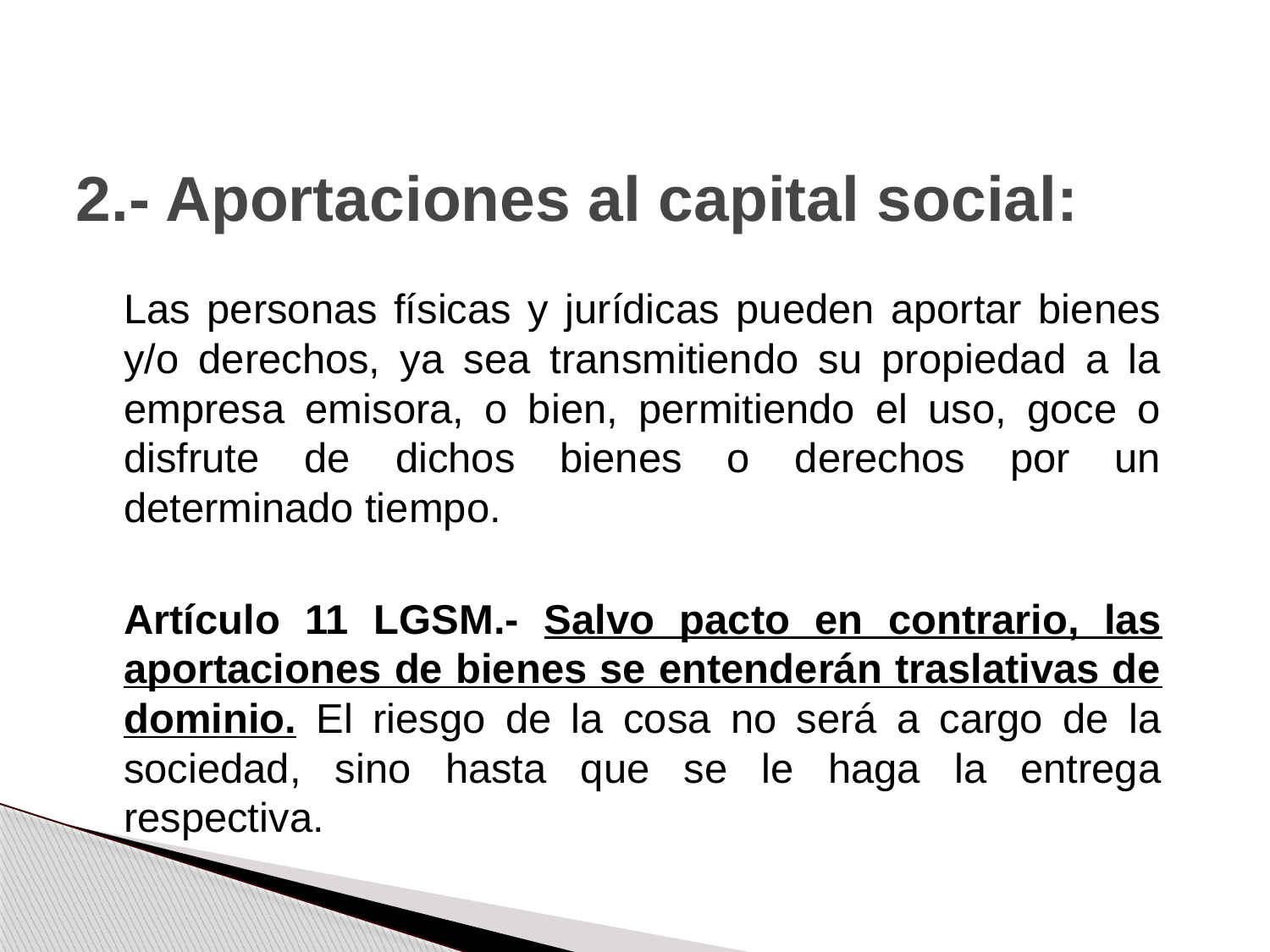

# 2.- Aportaciones al capital social:
	Las personas físicas y jurídicas pueden aportar bienes y/o derechos, ya sea transmitiendo su propiedad a la empresa emisora, o bien, permitiendo el uso, goce o disfrute de dichos bienes o derechos por un determinado tiempo.

	Artículo 11 LGSM.- Salvo pacto en contrario, las aportaciones de bienes se entenderán traslativas de dominio. El riesgo de la cosa no será a cargo de la sociedad, sino hasta que se le haga la entrega respectiva.